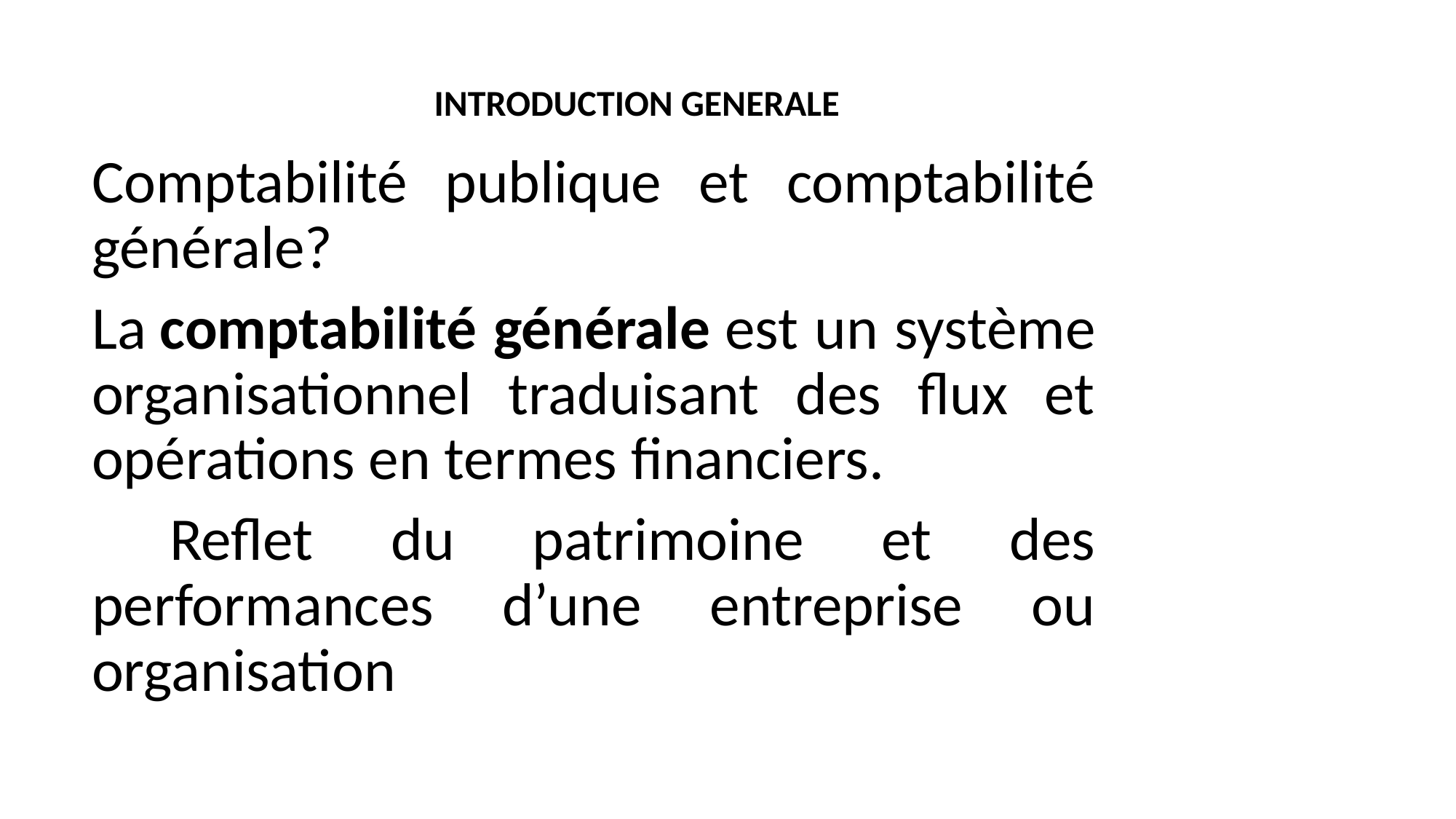

# INTRODUCTION GENERALE
Comptabilité publique et comptabilité générale?
La comptabilité générale est un système organisationnel traduisant des flux et opérations en termes financiers.
 Reflet du patrimoine et des performances d’une entreprise ou organisation